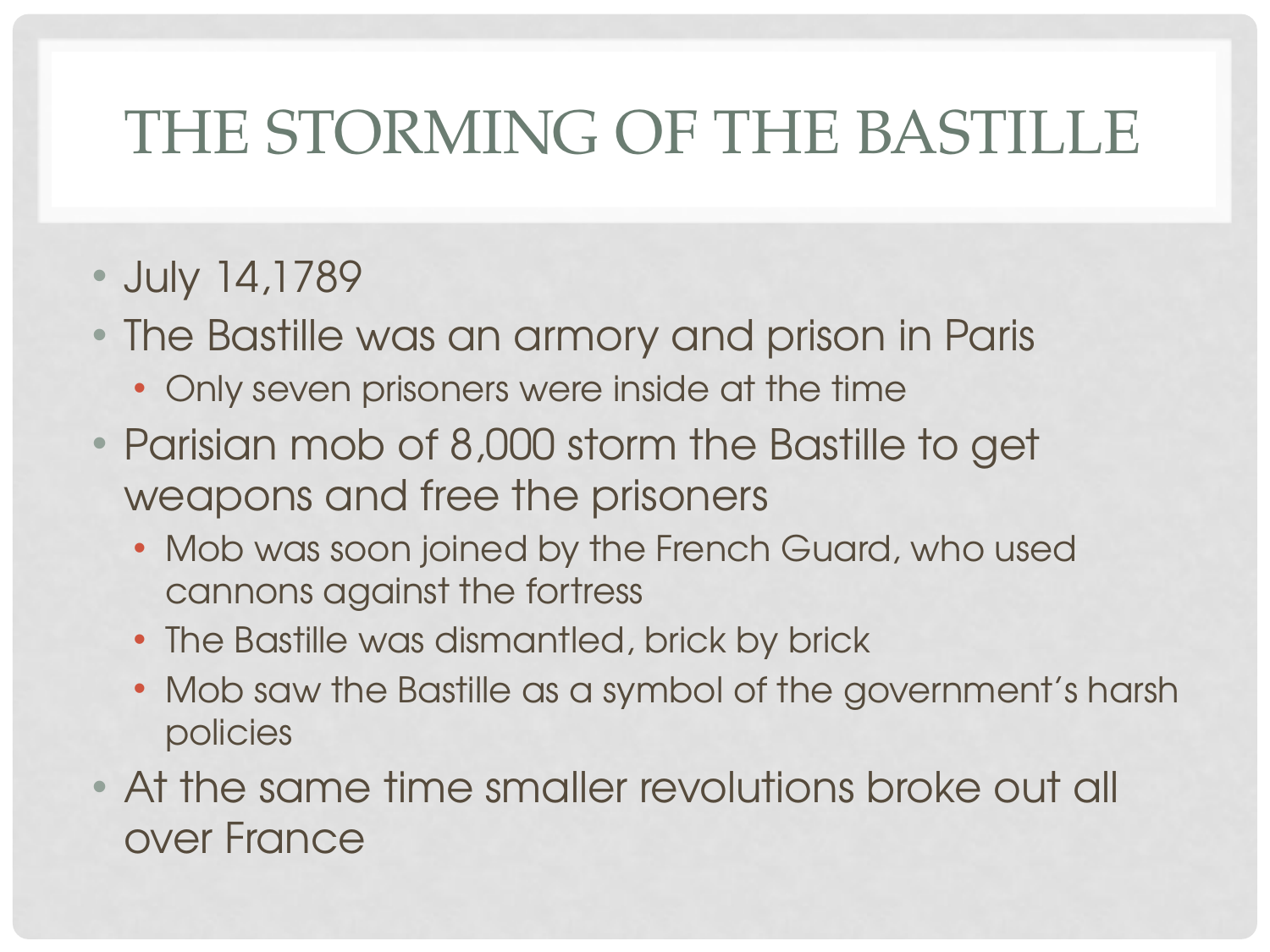

# The Storming of the bastille
July 14,1789
The Bastille was an armory and prison in Paris
Only seven prisoners were inside at the time
Parisian mob of 8,000 storm the Bastille to get weapons and free the prisoners
Mob was soon joined by the French Guard, who used cannons against the fortress
The Bastille was dismantled, brick by brick
Mob saw the Bastille as a symbol of the government’s harsh policies
At the same time smaller revolutions broke out all over France